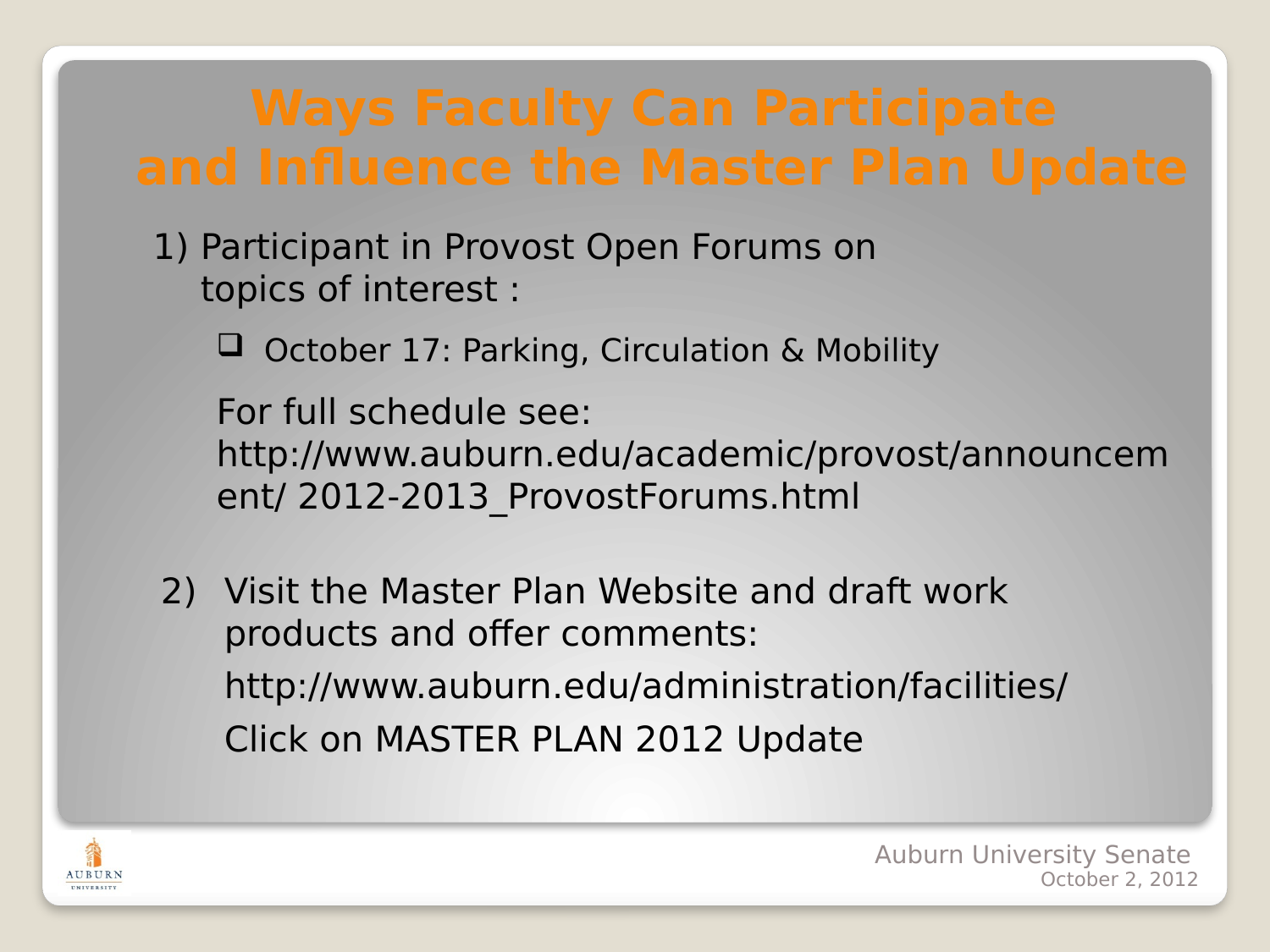

Ways Faculty Can Participate
and Influence the Master Plan Update
Participant in Provost Open Forums on     		 topics of interest :
October 17: Parking, Circulation & Mobility
For full schedule see: http://www.auburn.edu/academic/provost/announcement/ 2012-2013_ProvostForums.html
Visit the Master Plan Website and draft work products and offer comments:
http://www.auburn.edu/administration/facilities/
Click on MASTER PLAN 2012 Update